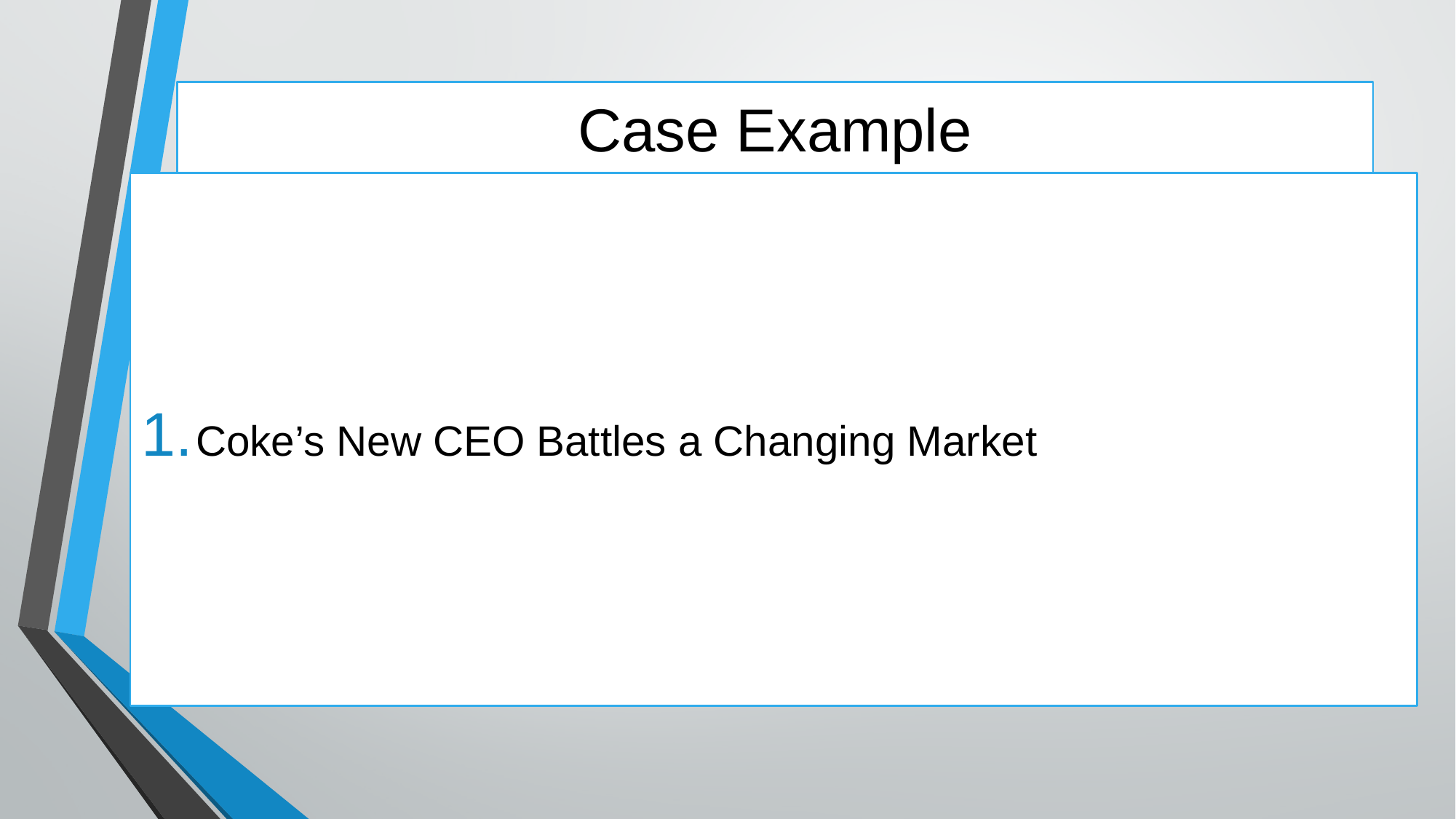

# Case Example
Coke’s New CEO Battles a Changing Market